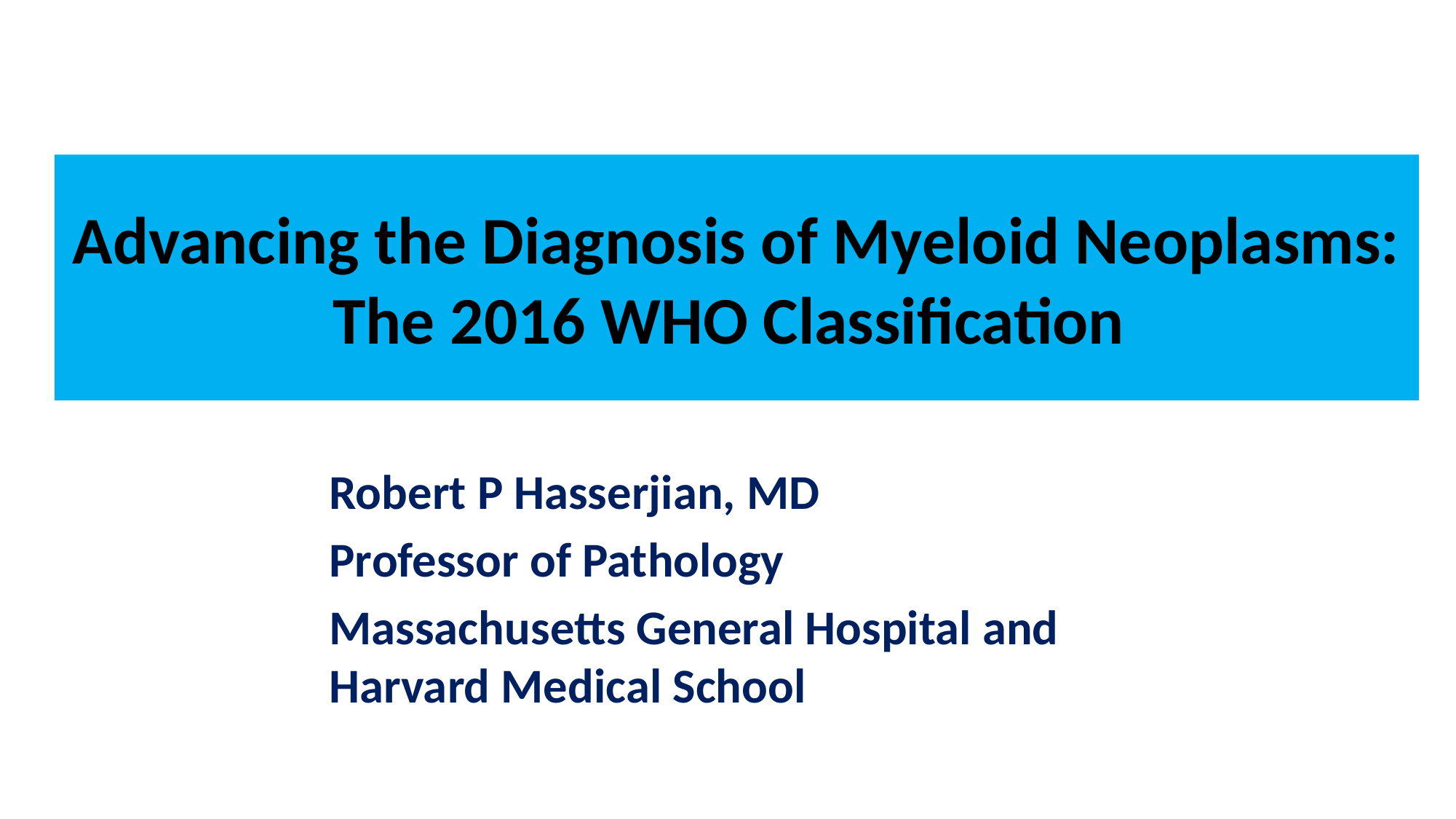

# Advancing the Diagnosis of Myeloid Neoplasms: The 2016 WHO Classification
Robert P Hasserjian, MD
Professor of Pathology
Massachusetts General Hospital and Harvard Medical School